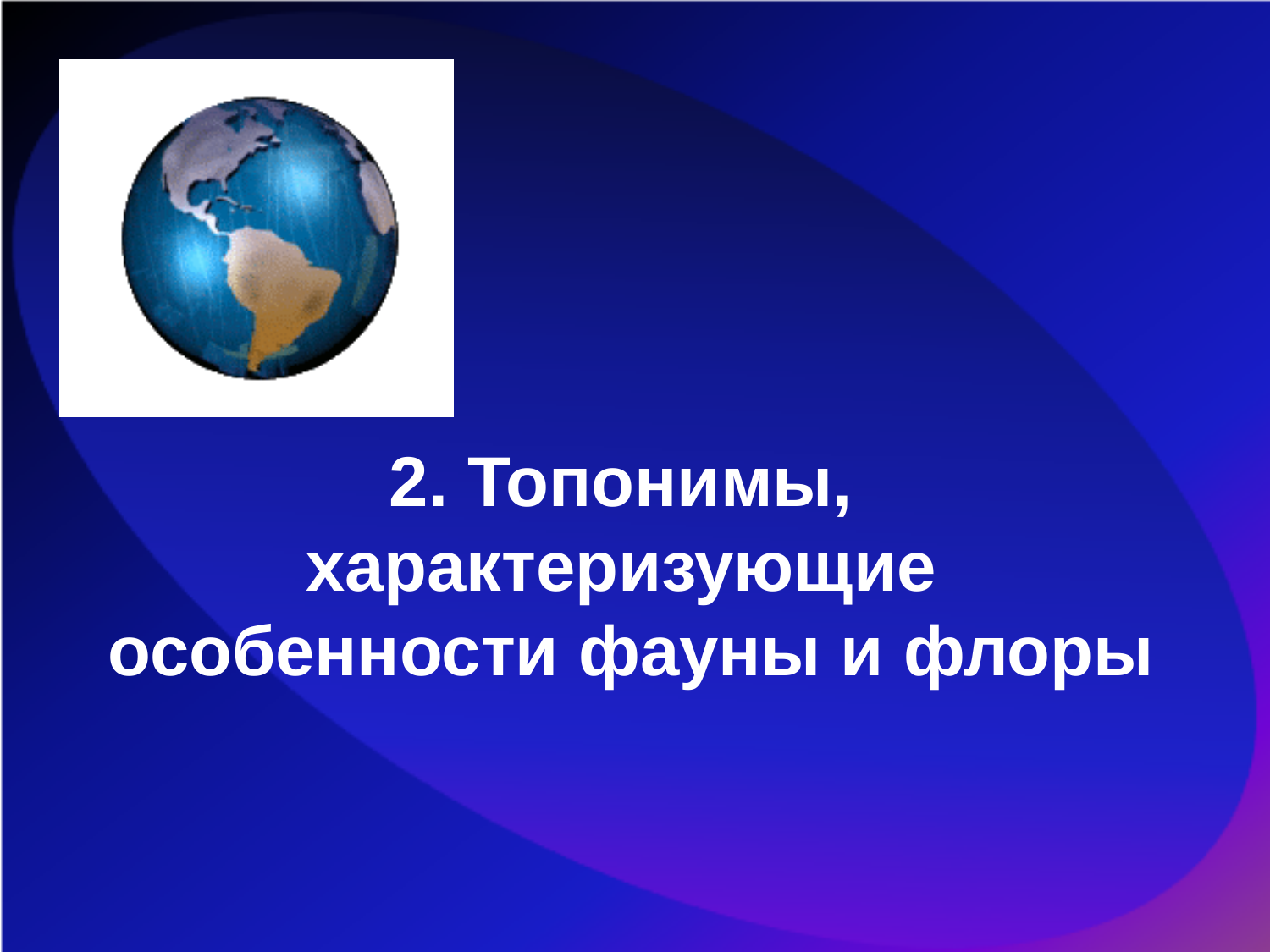

# 2. Топонимы, характеризующие особенности фауны и флоры